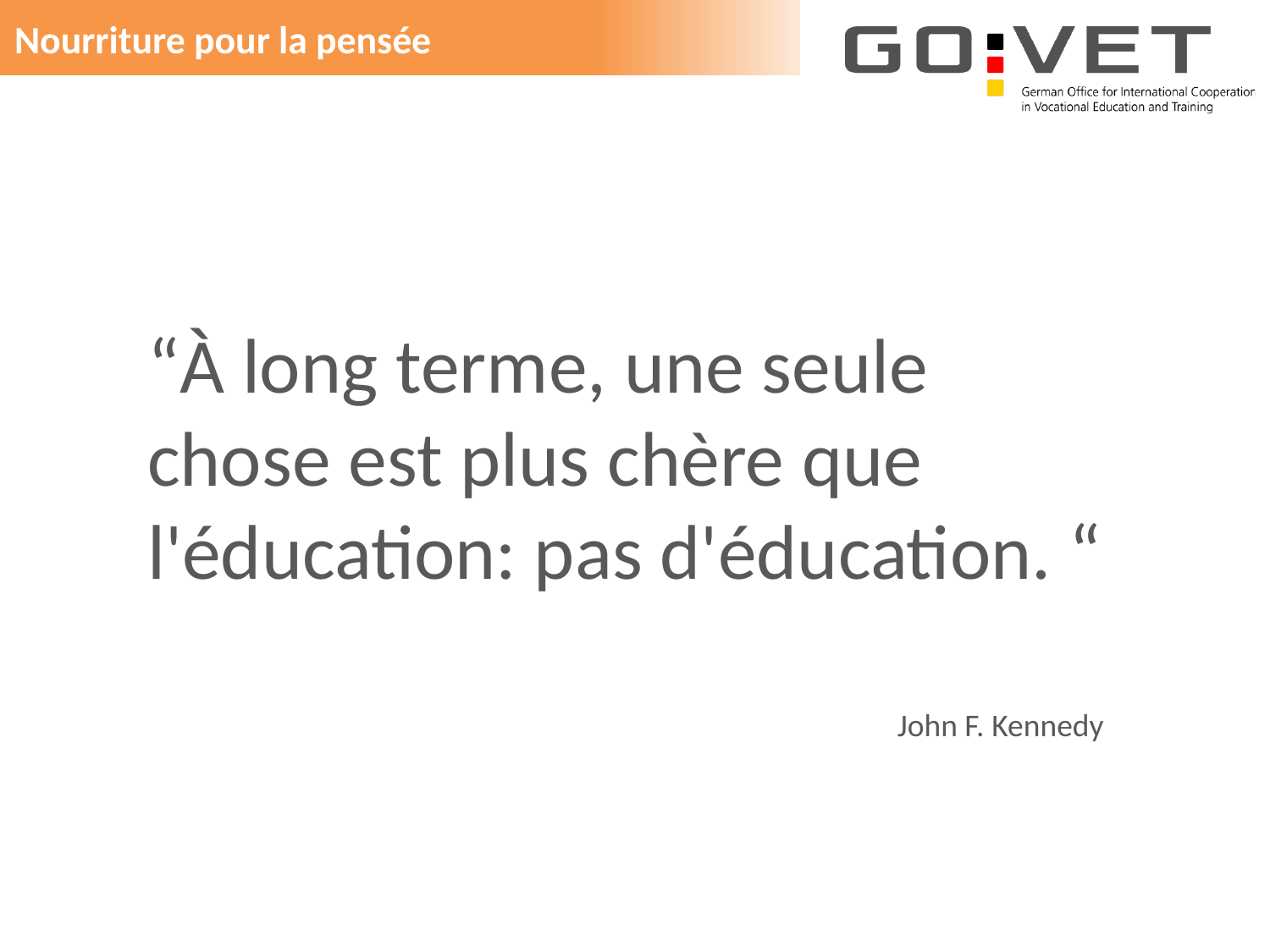

Nourriture pour la pensée
“À long terme, une seule chose est plus chère que l'éducation: pas d'éducation. “

					                John F. Kennedy